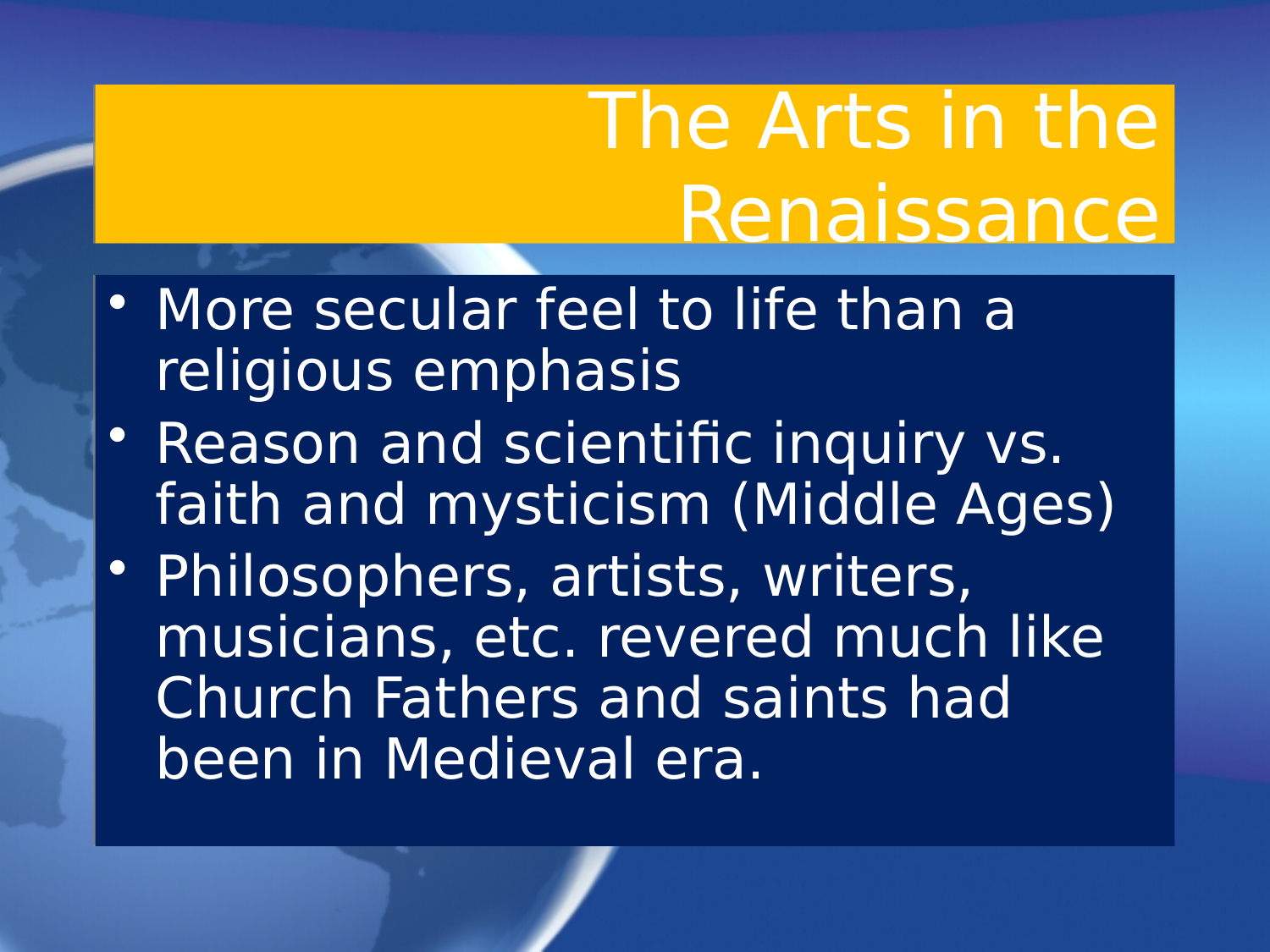

# The Arts in the Renaissance
More secular feel to life than a religious emphasis
Reason and scientific inquiry vs. faith and mysticism (Middle Ages)
Philosophers, artists, writers, musicians, etc. revered much like Church Fathers and saints had been in Medieval era.